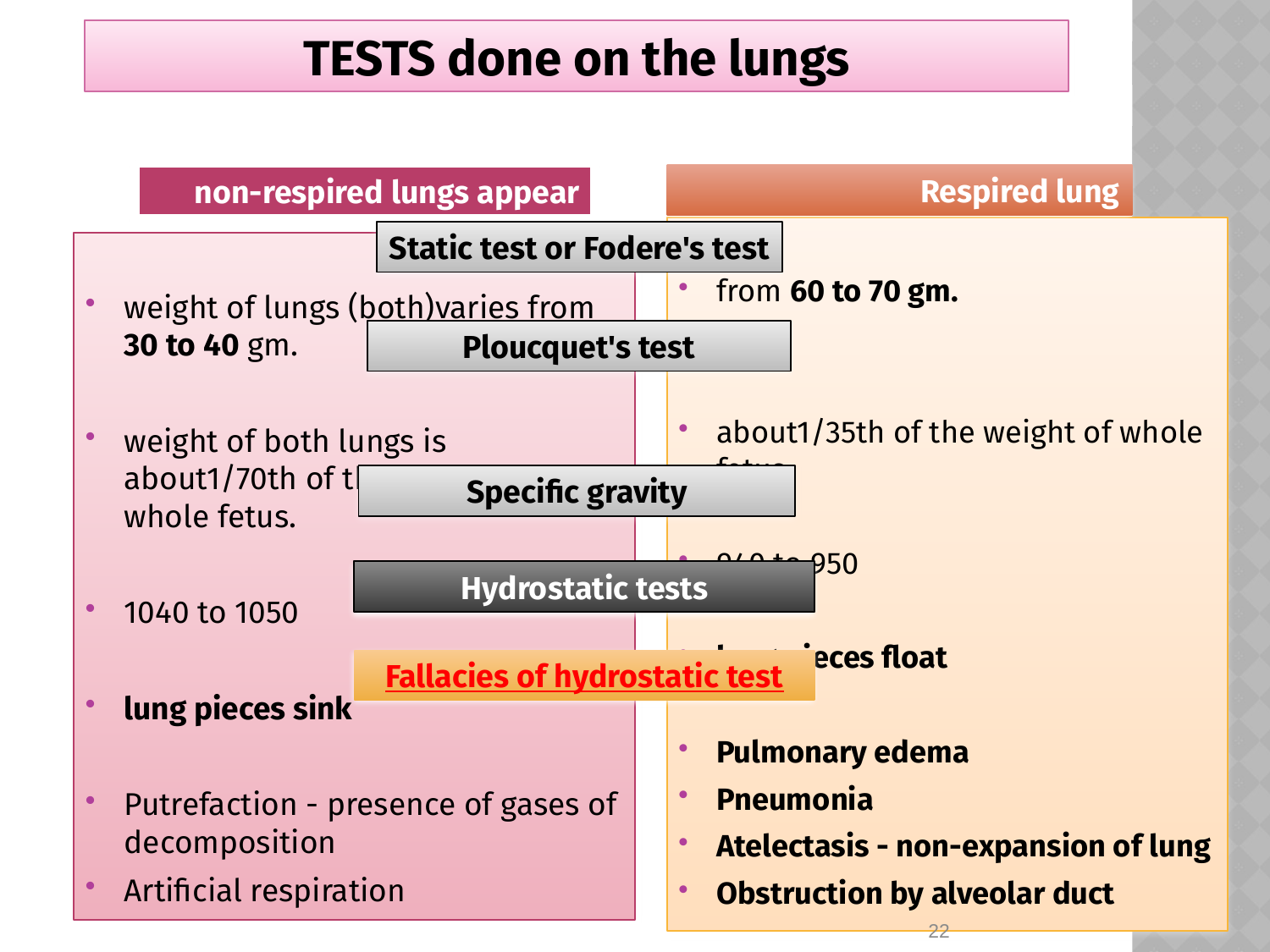

TESTS done on the lungs
Respired lung
non-respired lungs appear

from 60 to 70 gm.

about1/35th of the weight of whole fetus.

940 to 950

lung pieces float

Pulmonary edema
Pneumonia
Atelectasis - non-expansion of lung
Obstruction by alveolar duct
Static test or Fodere's test

weight of lungs (both)varies from 30 to 40 gm.

weight of both lungs is about1/70th of the weight of whole fetus.

1040 to 1050

lung pieces sink

Putrefaction - presence of gases of decomposition
Artificial respiration

Ploucquet's test
Specific gravity
Hydrostatic tests
Fallacies of hydrostatic test
22